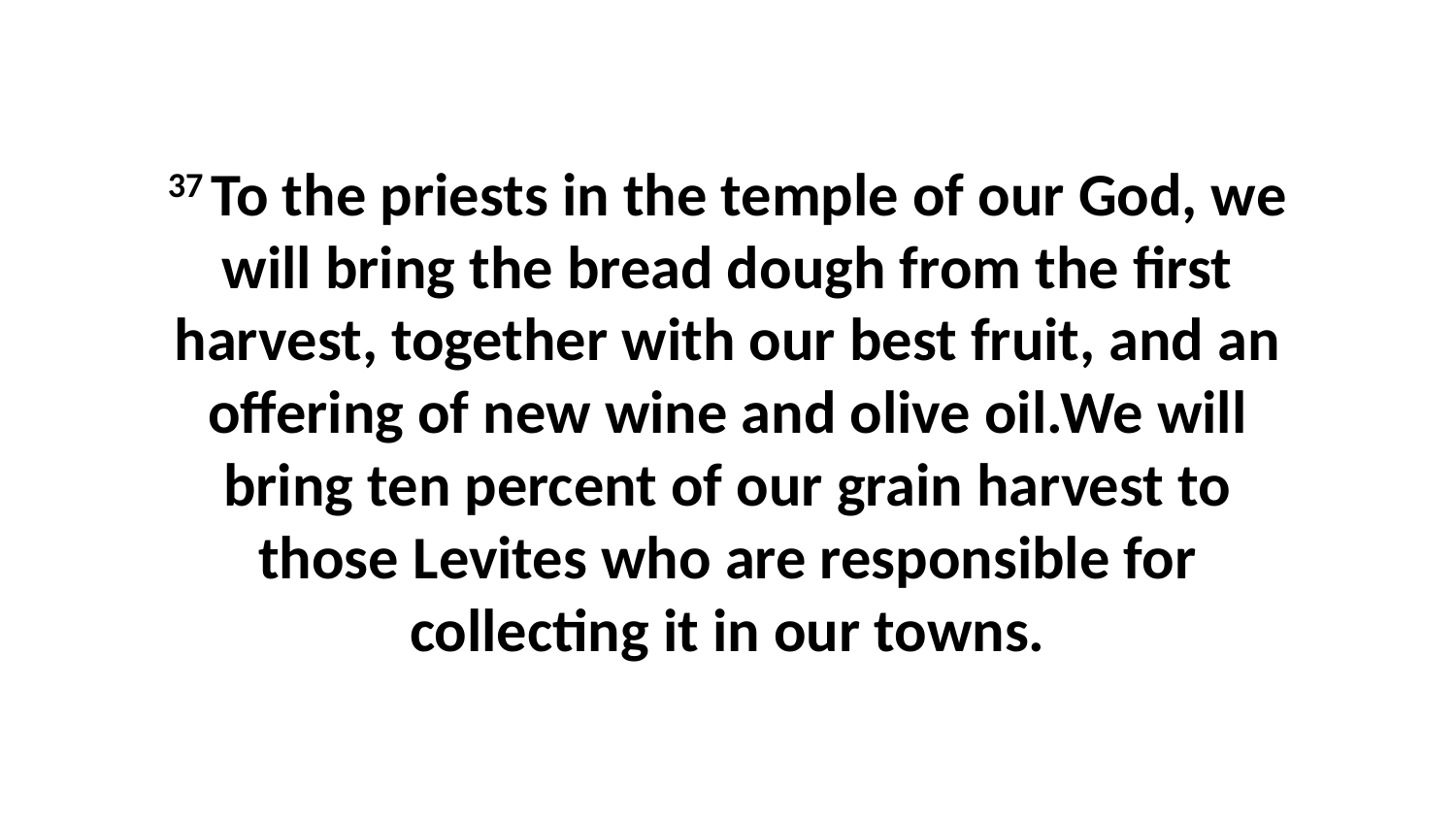

37 To the priests in the temple of our God, we will bring the bread dough from the first harvest, together with our best fruit, and an offering of new wine and olive oil.We will bring ten percent of our grain harvest to those Levites who are responsible for collecting it in our towns.